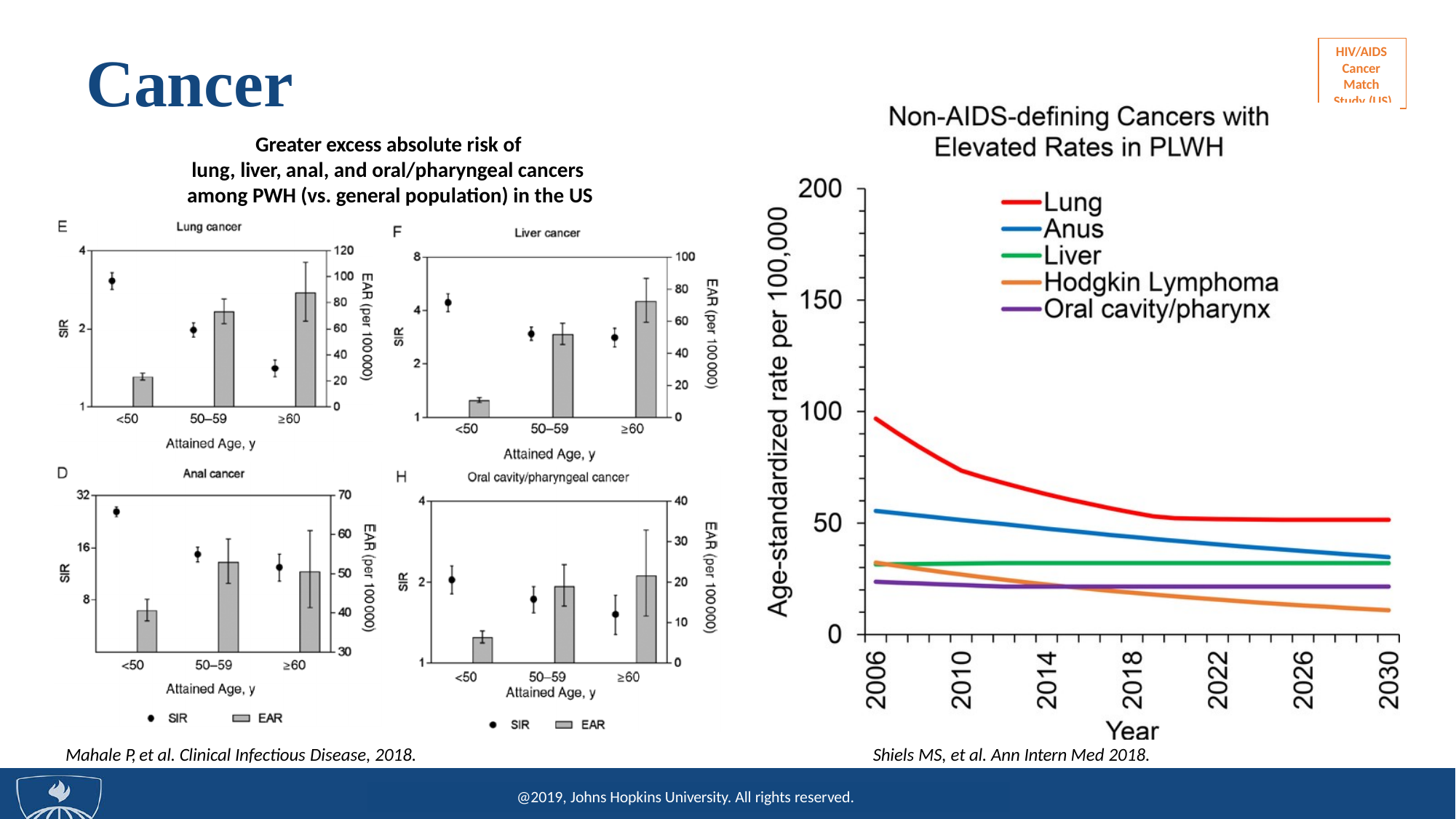

# Cancer
HIV/AIDS
Cancer  Match  Study (US)

Shiels MS, et al. Ann Intern Med 2018.
Greater excess absolute risk of
lung, liver, anal, and oral/pharyngeal cancers  among PWH (vs. general population) in the US

Mahale P, et al. Clinical Infectious Disease, 2018.

@2019, Johns Hopkins University. All rights reserved.
©2018, Johns Hopkins University. All rights reserved.